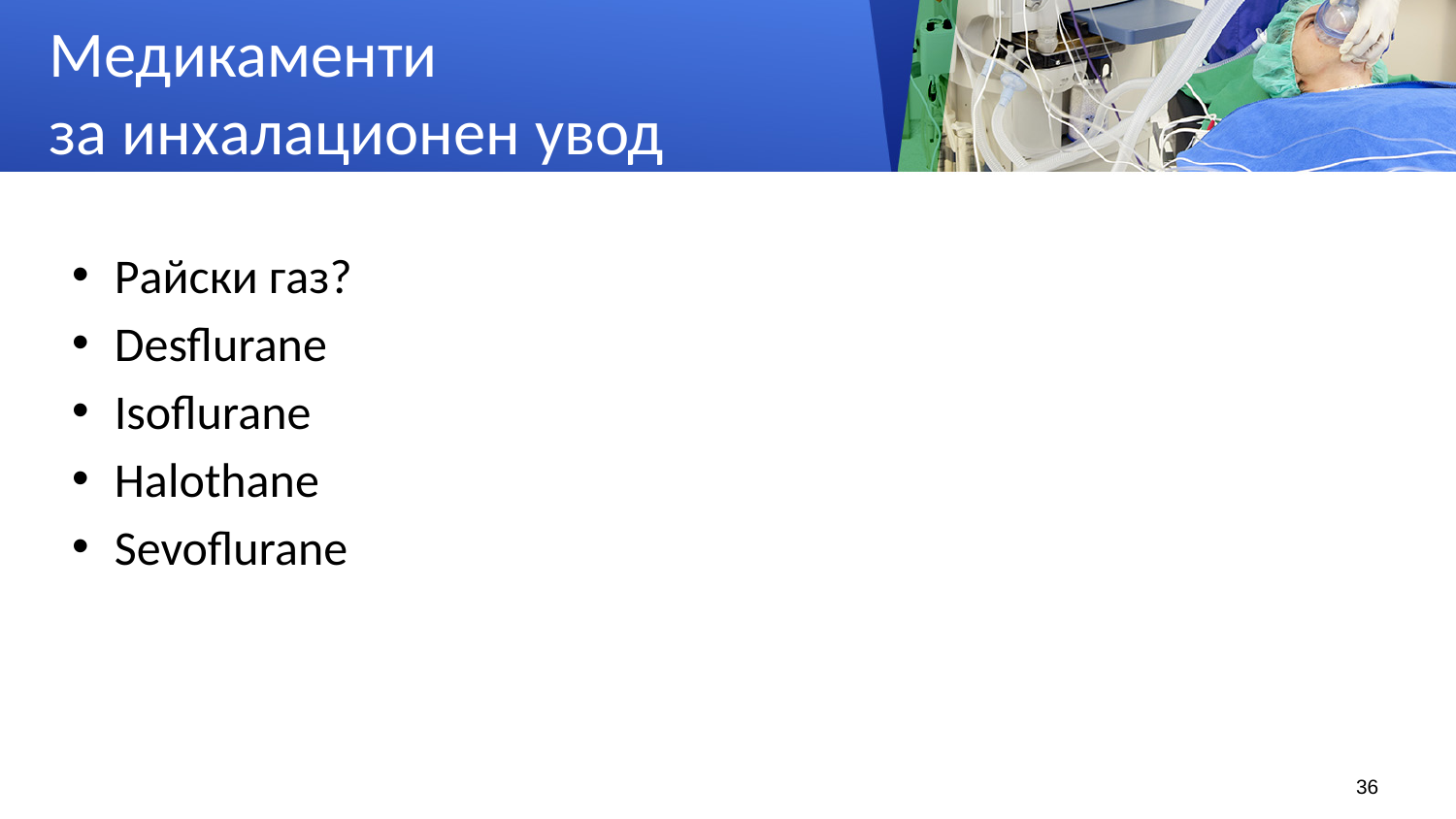

# Медикаменти за инхалационен увод
Райски газ?
Desflurane
Isoflurane
Halothane
Sevoflurane
36